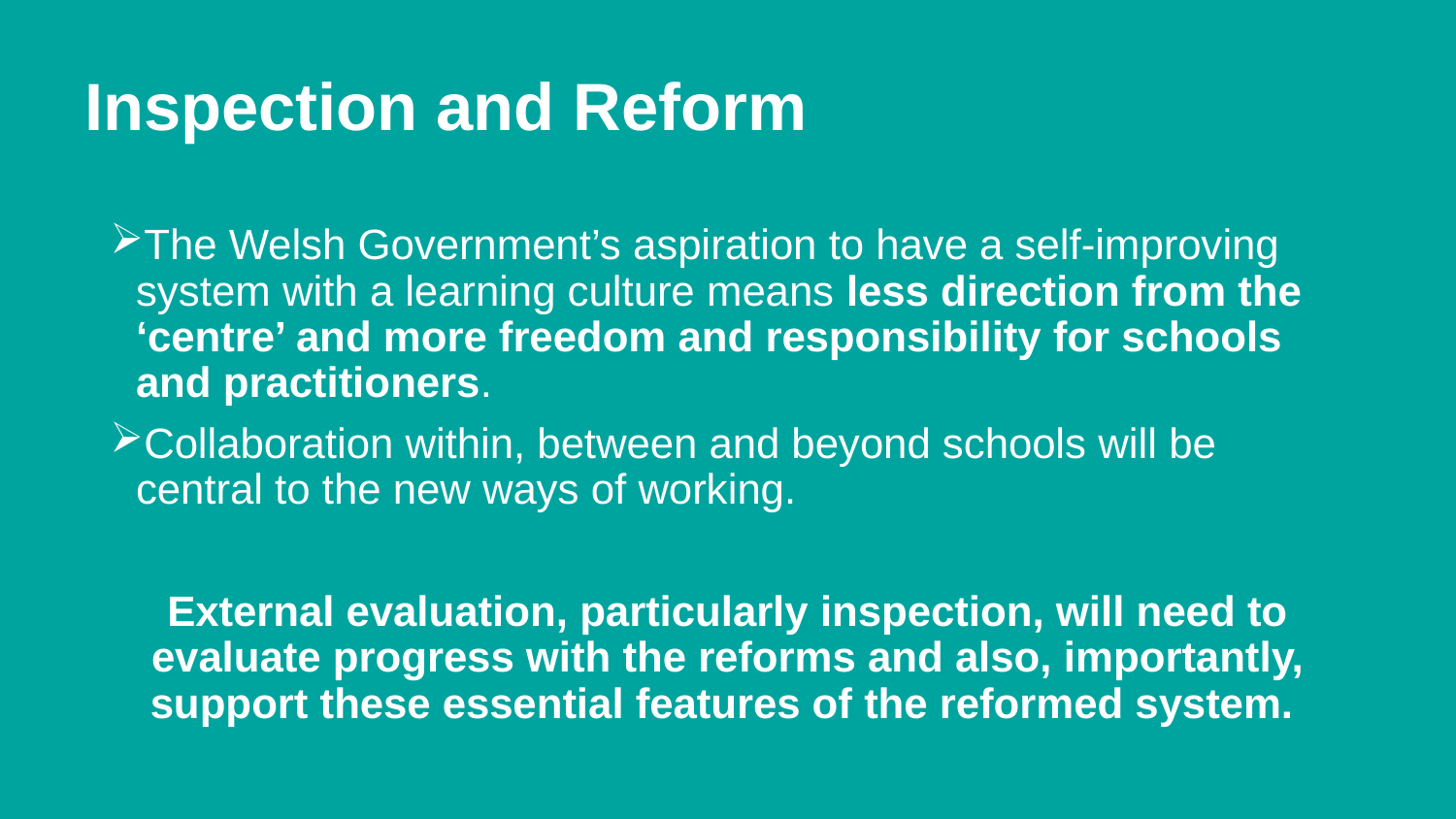

# Inspection and Reform
The Welsh Government’s aspiration to have a self-improving system with a learning culture means less direction from the ‘centre’ and more freedom and responsibility for schools and practitioners.
Collaboration within, between and beyond schools will be central to the new ways of working.

External evaluation, particularly inspection, will need to evaluate progress with the reforms and also, importantly, support these essential features of the reformed system.